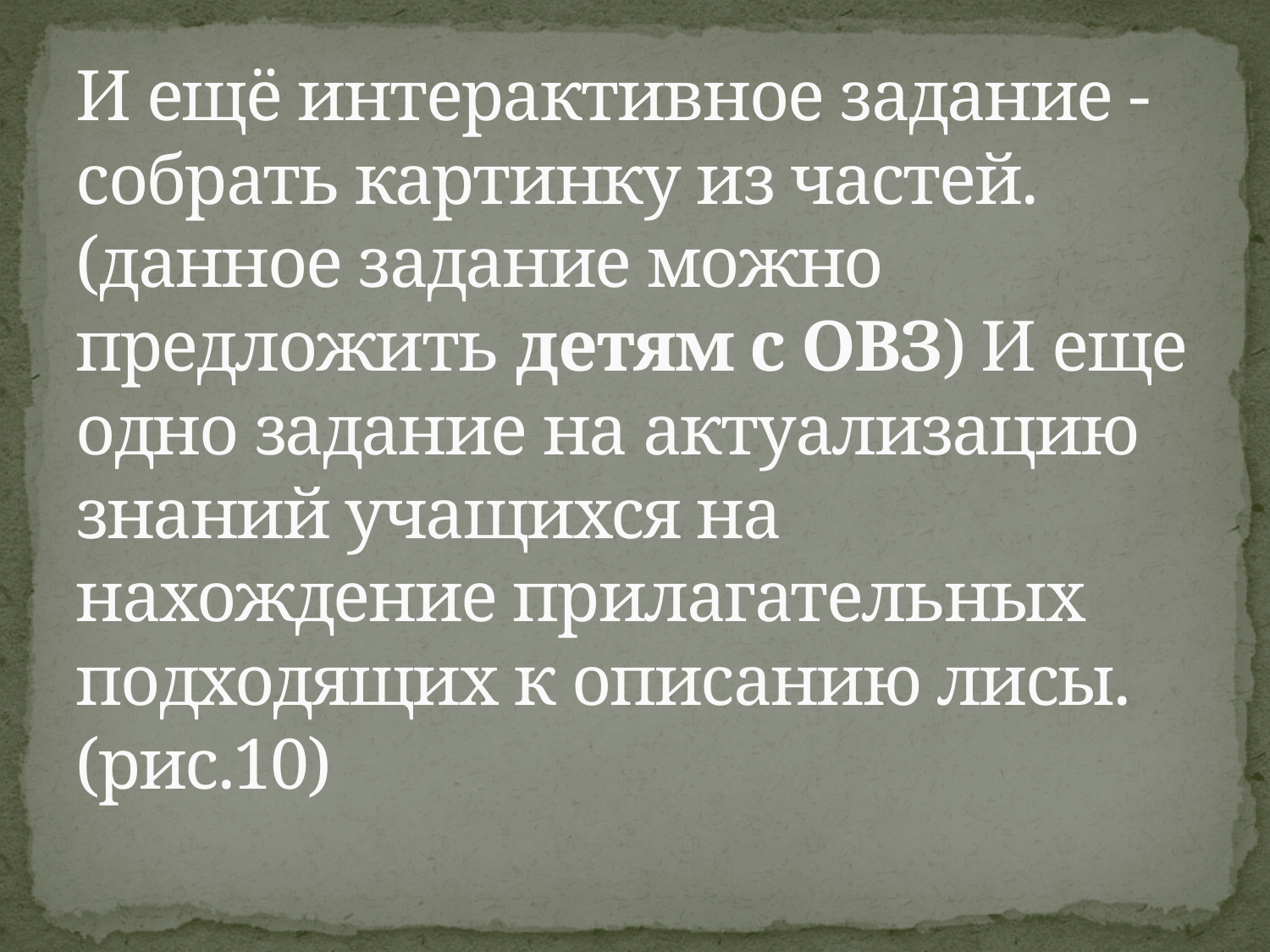

# И ещё интерактивное задание - собрать картинку из частей.(данное задание можно предложить детям с ОВЗ) И еще одно задание на актуализацию знаний учащихся на нахождение прилагательных подходящих к описанию лисы.(рис.10)